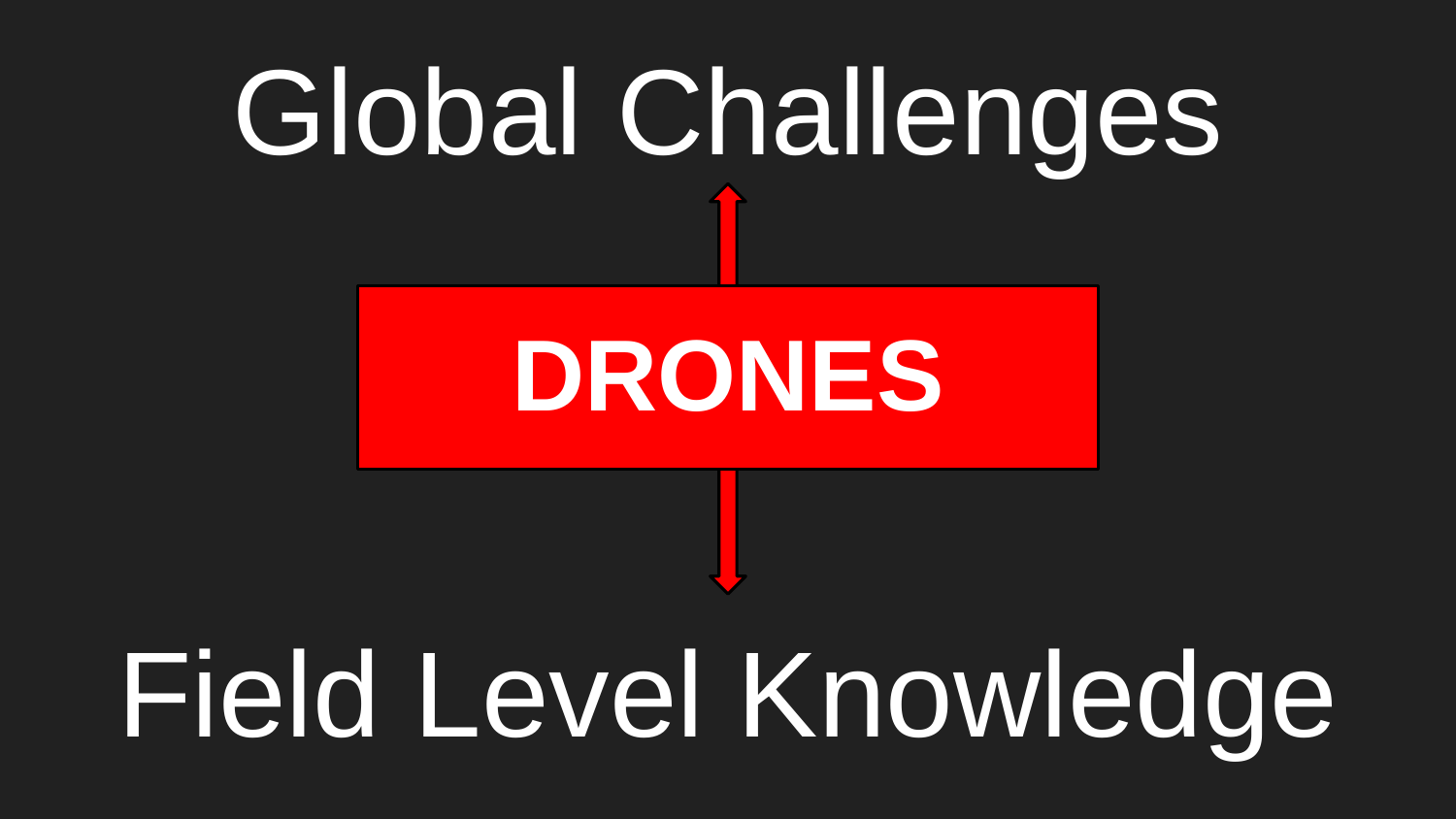

# Global Challenges

Field Level Knowledge

DRONES